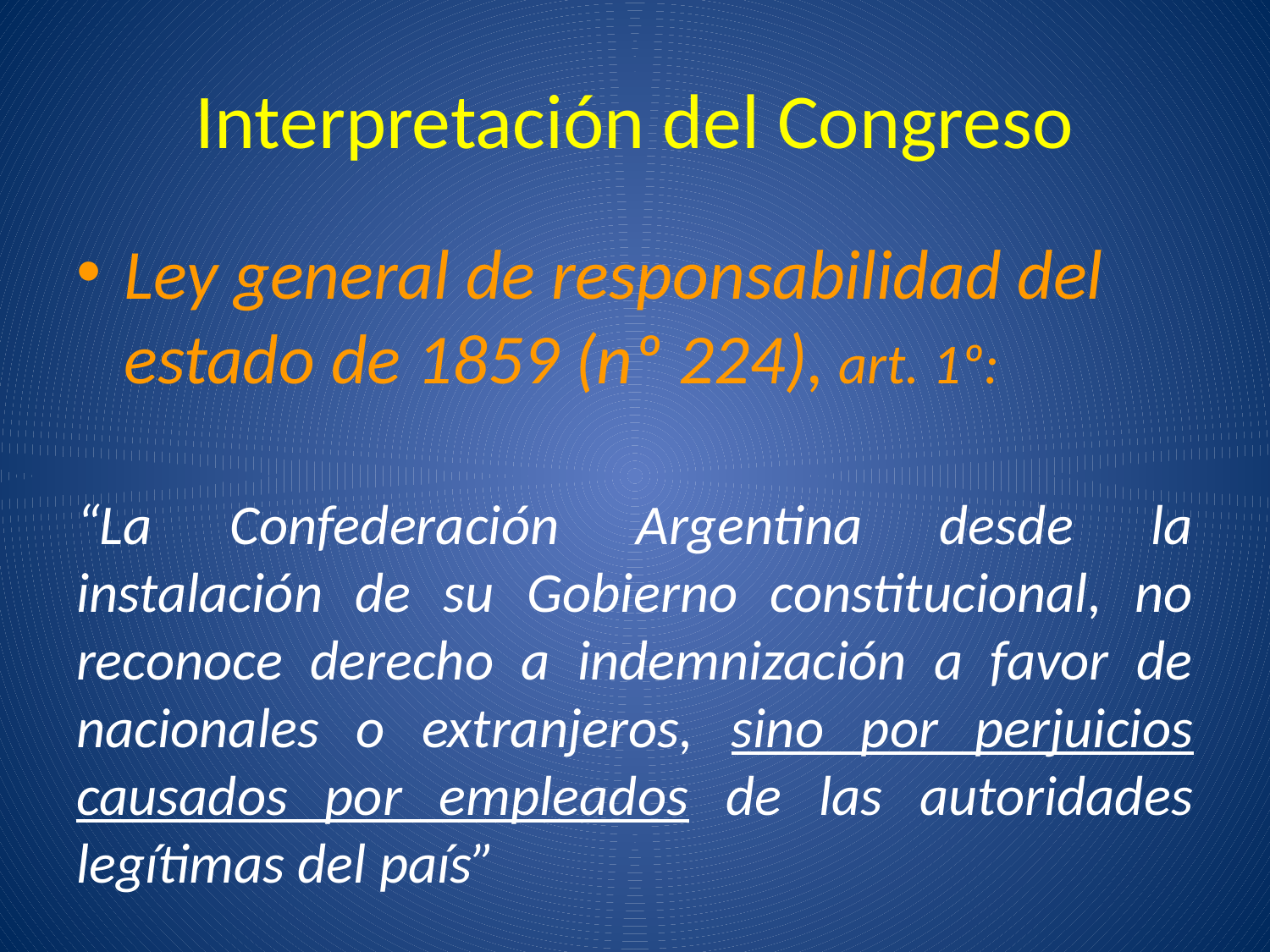

# Interpretación del Congreso
Ley general de responsabilidad del estado de 1859 (nº 224), art. 1º:

“La Confederación Argentina desde la instalación de su Gobierno constitucional, no reconoce derecho a indemnización a favor de nacionales o extranjeros, sino por perjuicios causados por empleados de las autoridades legítimas del país”